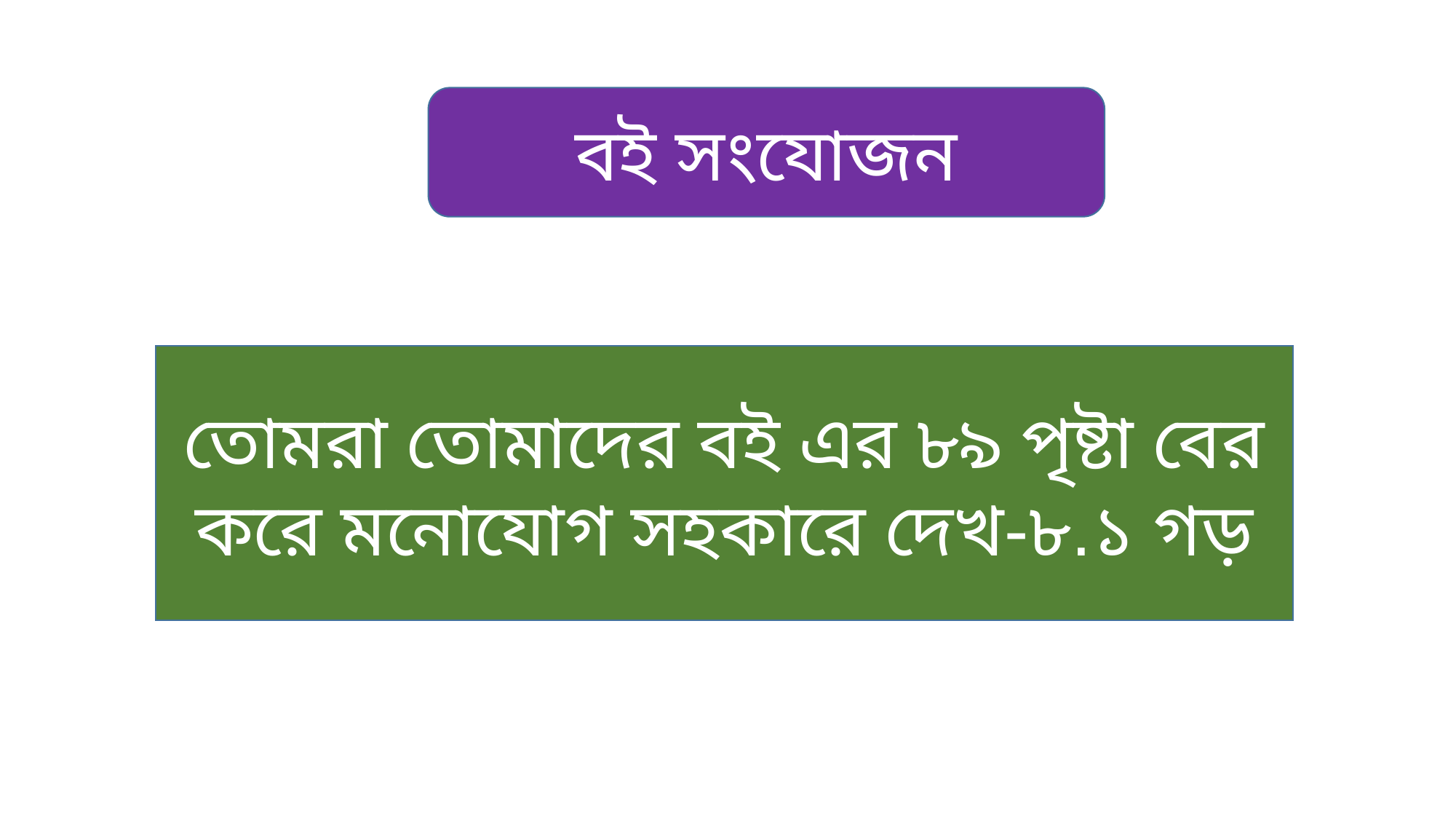

বই সংযোজন
তোমরা তোমাদের বই এর ৮৯ পৃষ্টা বের করে মনোযোগ সহকারে দেখ-৮.১ গড়